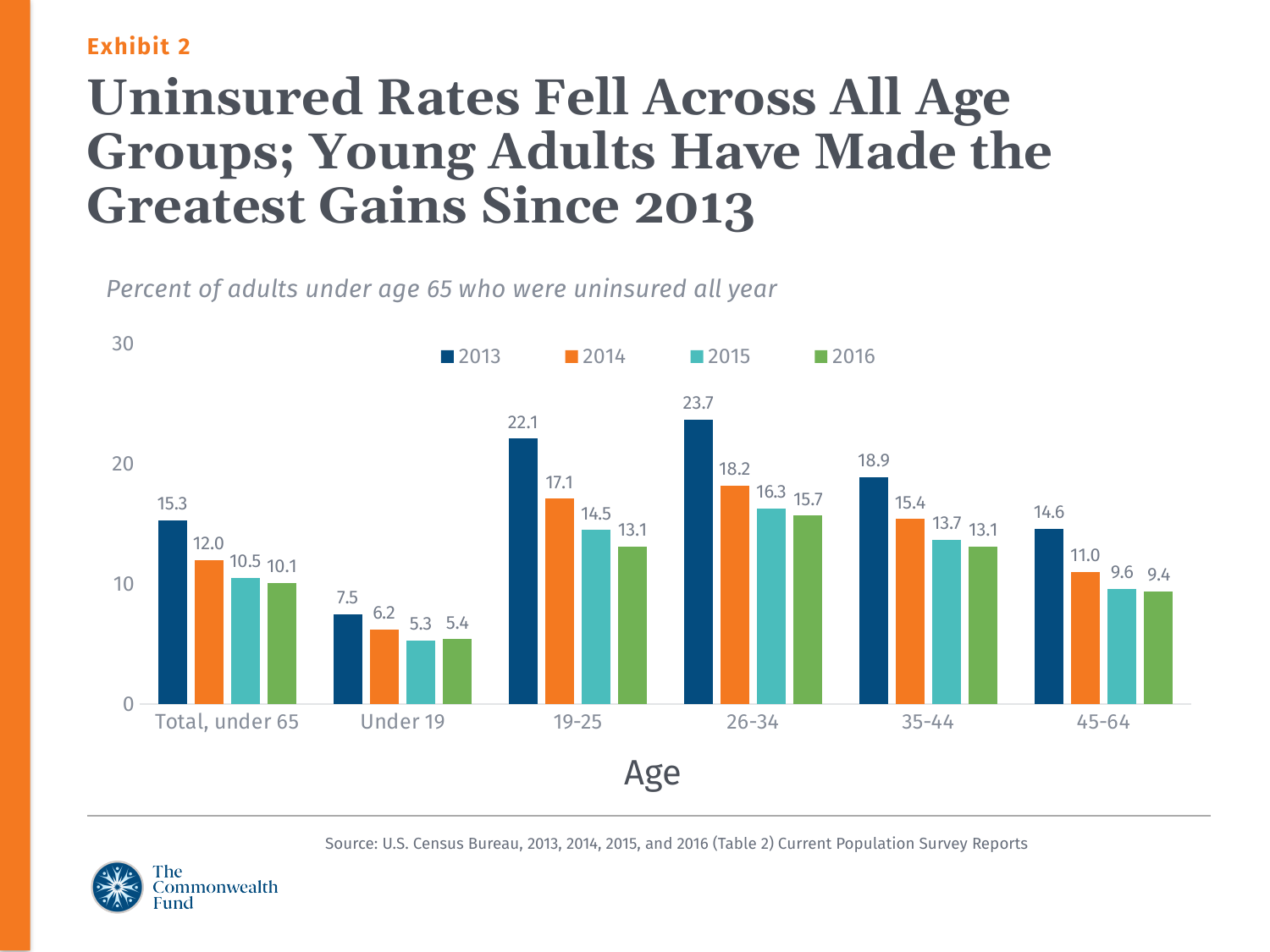

Exhibit 2
# Uninsured Rates Fell Across All Age Groups; Young Adults Have Made the Greatest Gains Since 2013

### Chart: Percent of adults under age 65 who were uninsured all year

| Category | 2013 | 2014 | 2015 | 2016 |
|---|---|---|---|---|
| Total, under 65 | 15.3 | 12.0 | 10.5 | 10.1 |
| Under 19 | 7.5 | 6.2 | 5.3 | 5.4 |
| 19-25 | 22.1 | 17.1 | 14.5 | 13.1 |
| 26-34 | 23.7 | 18.2 | 16.3 | 15.7 |
| 35-44 | 18.9 | 15.4 | 13.7 | 13.1 |
| 45-64 | 14.6 | 11.0 | 9.6 | 9.4 |
Age
Source: U.S. Census Bureau, 2013, 2014, 2015, and 2016 (Table 2) Current Population Survey Reports